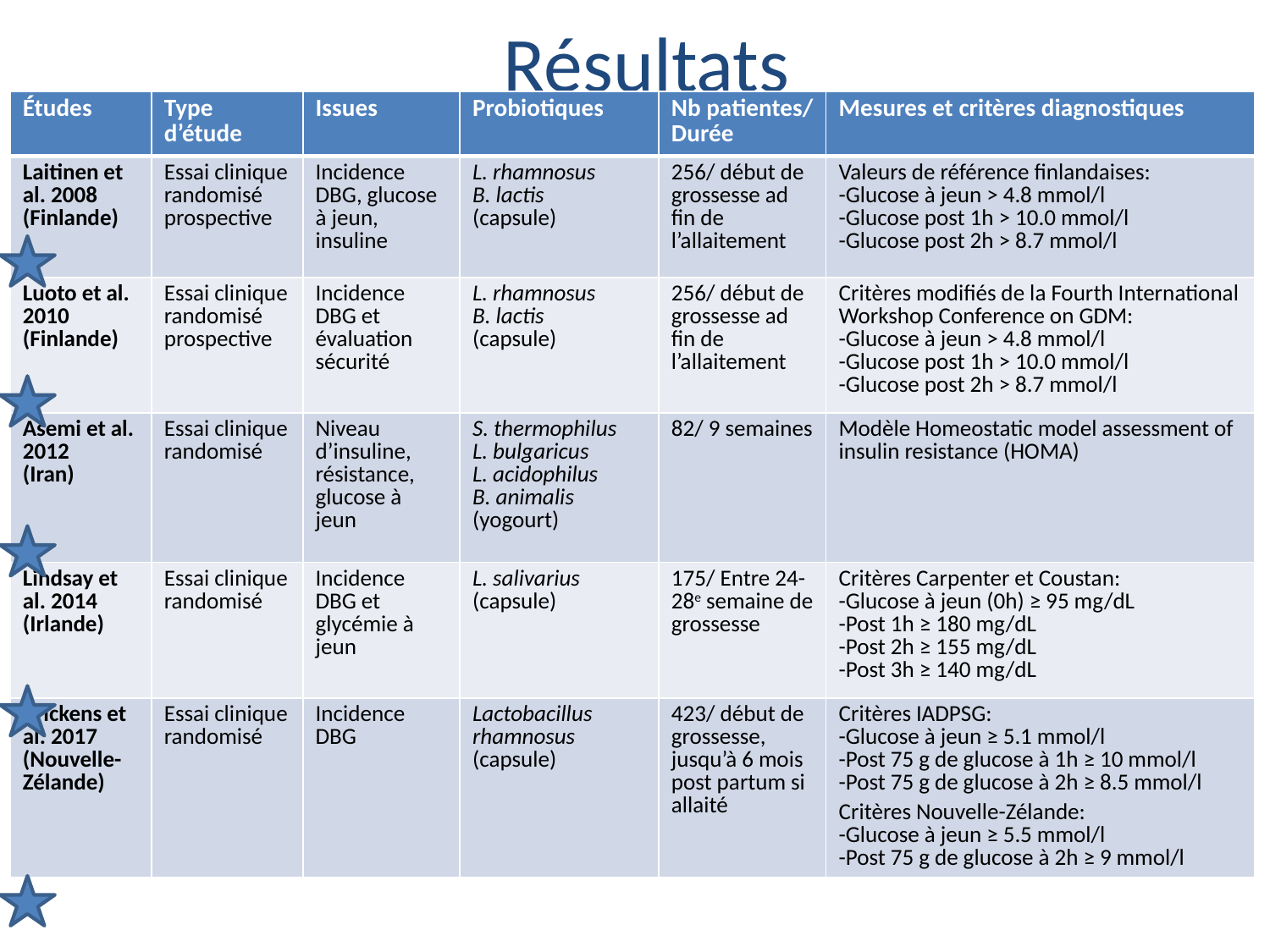

# Résultats
| Études | Type d’étude | Issues | Probiotiques | Nb patientes/ Durée | Mesures et critères diagnostiques |
| --- | --- | --- | --- | --- | --- |
| Laitinen et al. 2008 (Finlande) | Essai clinique randomisé prospective | Incidence DBG, glucose à jeun, insuline | L. rhamnosus B. lactis (capsule) | 256/ début de grossesse ad fin de l’allaitement | Valeurs de référence finlandaises: -Glucose à jeun > 4.8 mmol/l -Glucose post 1h > 10.0 mmol/l -Glucose post 2h > 8.7 mmol/l |
| Luoto et al. 2010 (Finlande) | Essai clinique randomisé prospective | Incidence DBG et évaluation sécurité | L. rhamnosus B. lactis (capsule) | 256/ début de grossesse ad fin de l’allaitement | Critères modifiés de la Fourth International Workshop Conference on GDM: -Glucose à jeun > 4.8 mmol/l -Glucose post 1h > 10.0 mmol/l -Glucose post 2h > 8.7 mmol/l |
| Asemi et al. 2012 (Iran) | Essai clinique randomisé | Niveau d’insuline, résistance, glucose à jeun | S. thermophilus L. bulgaricus L. acidophilus B. animalis (yogourt) | 82/ 9 semaines | Modèle Homeostatic model assessment of insulin resistance (HOMA) |
| Lindsay et al. 2014 (Irlande) | Essai clinique randomisé | Incidence DBG et glycémie à jeun | L. salivarius (capsule) | 175/ Entre 24-28e semaine de grossesse | Critères Carpenter et Coustan: -Glucose à jeun (0h) ≥ 95 mg/dL -Post 1h ≥ 180 mg/dL -Post 2h ≥ 155 mg/dL -Post 3h ≥ 140 mg/dL |
| Wickens et al. 2017 (Nouvelle-Zélande) | Essai clinique randomisé | Incidence DBG | Lactobacillus rhamnosus (capsule) | 423/ début de grossesse, jusqu’à 6 mois post partum si allaité | Critères IADPSG: -Glucose à jeun ≥ 5.1 mmol/l -Post 75 g de glucose à 1h ≥ 10 mmol/l -Post 75 g de glucose à 2h ≥ 8.5 mmol/l Critères Nouvelle-Zélande: -Glucose à jeun ≥ 5.5 mmol/l -Post 75 g de glucose à 2h ≥ 9 mmol/l |